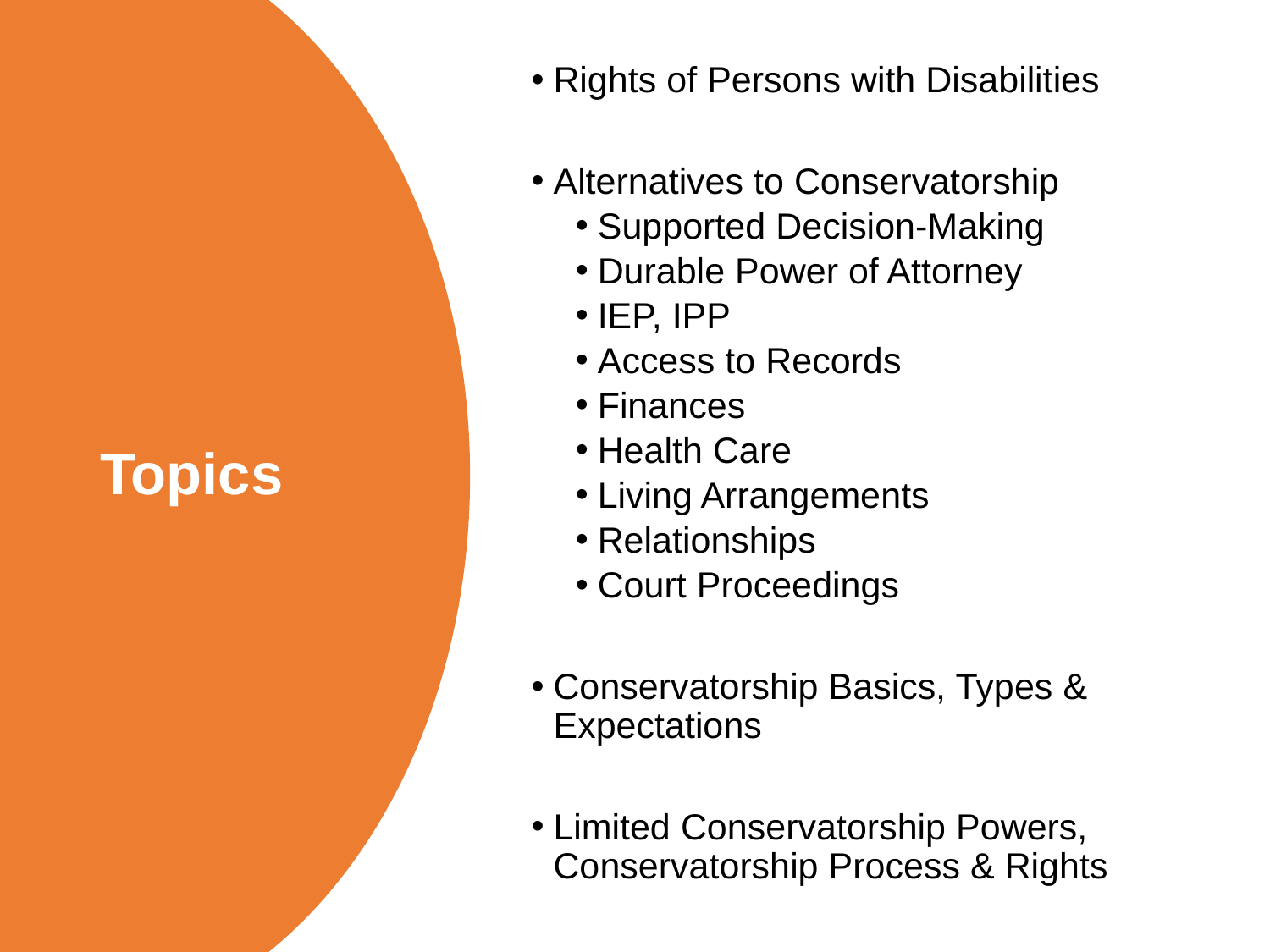

Rights of Persons with Disabilities

Alternatives to Conservatorship
Supported Decision-Making
Durable Power of Attorney
IEP, IPP
Access to Records
Finances
Health Care
Living Arrangements
Relationships
Court Proceedings

Conservatorship Basics, Types & Expectations

Limited Conservatorship Powers, Conservatorship Process & Rights

# Topics